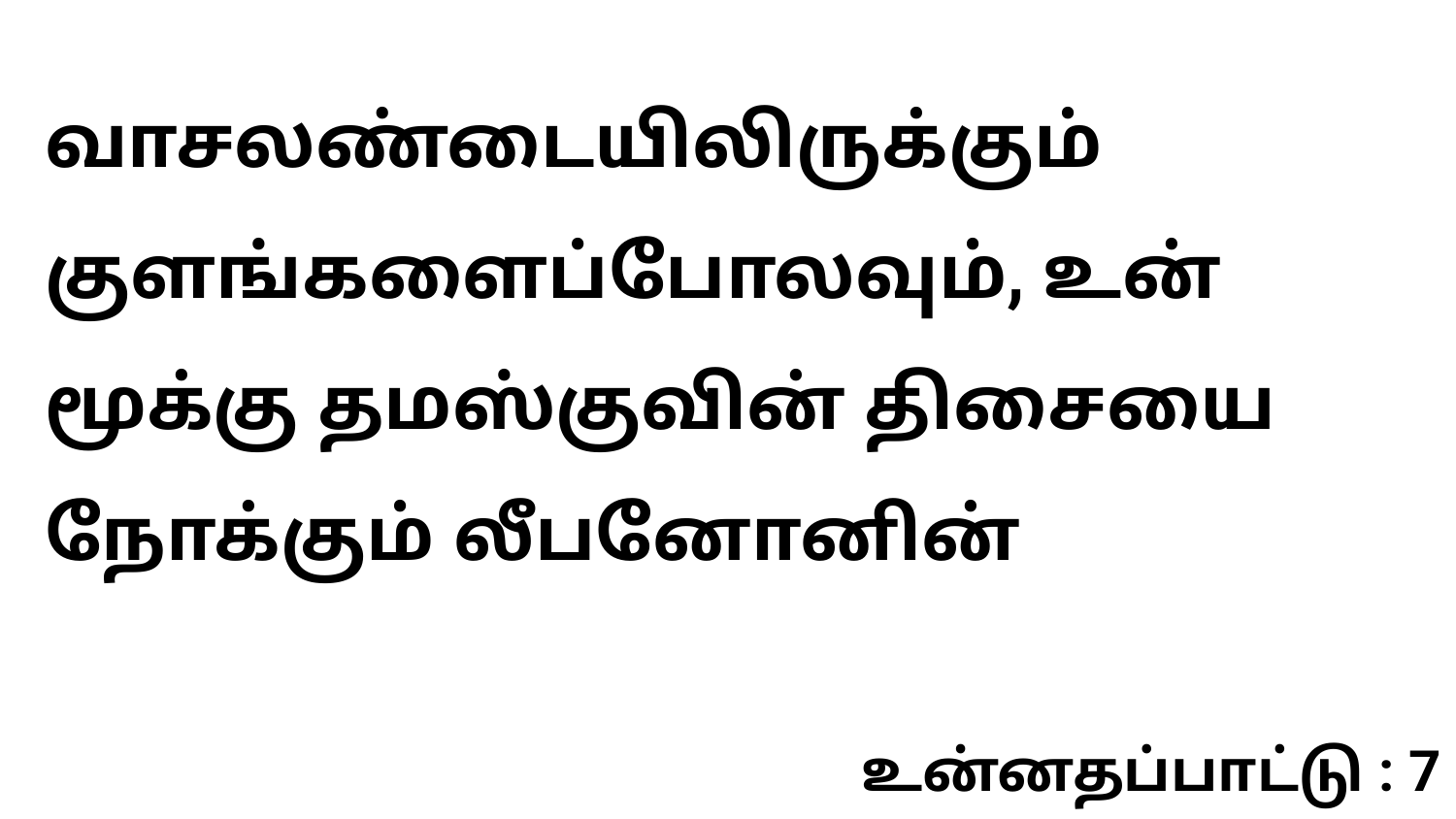

வாசலண்டையிலிருக்கும் குளங்களைப்போலவும், உன் மூக்கு தமஸ்குவின் திசையை நோக்கும் லீபனோனின்
உன்னதப்பாட்டு : 7